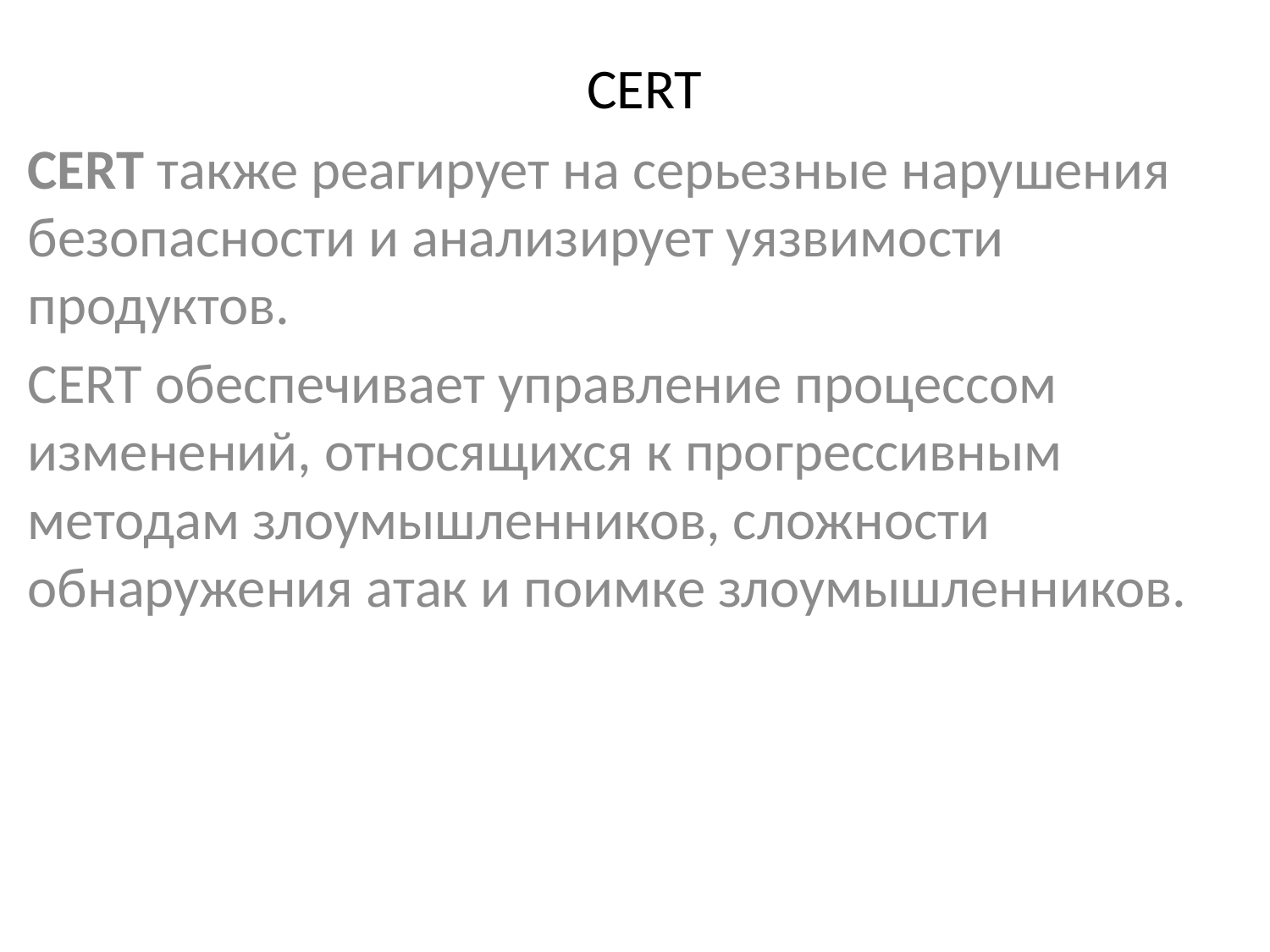

# CERT
CERT также реагирует на серьезные нарушения безопасности и анализирует уязвимости продуктов.
CERT обеспечивает управление процессом изменений, относящихся к прогрессивным методам злоумышленников, сложности обнаружения атак и поимке злоумышленников.